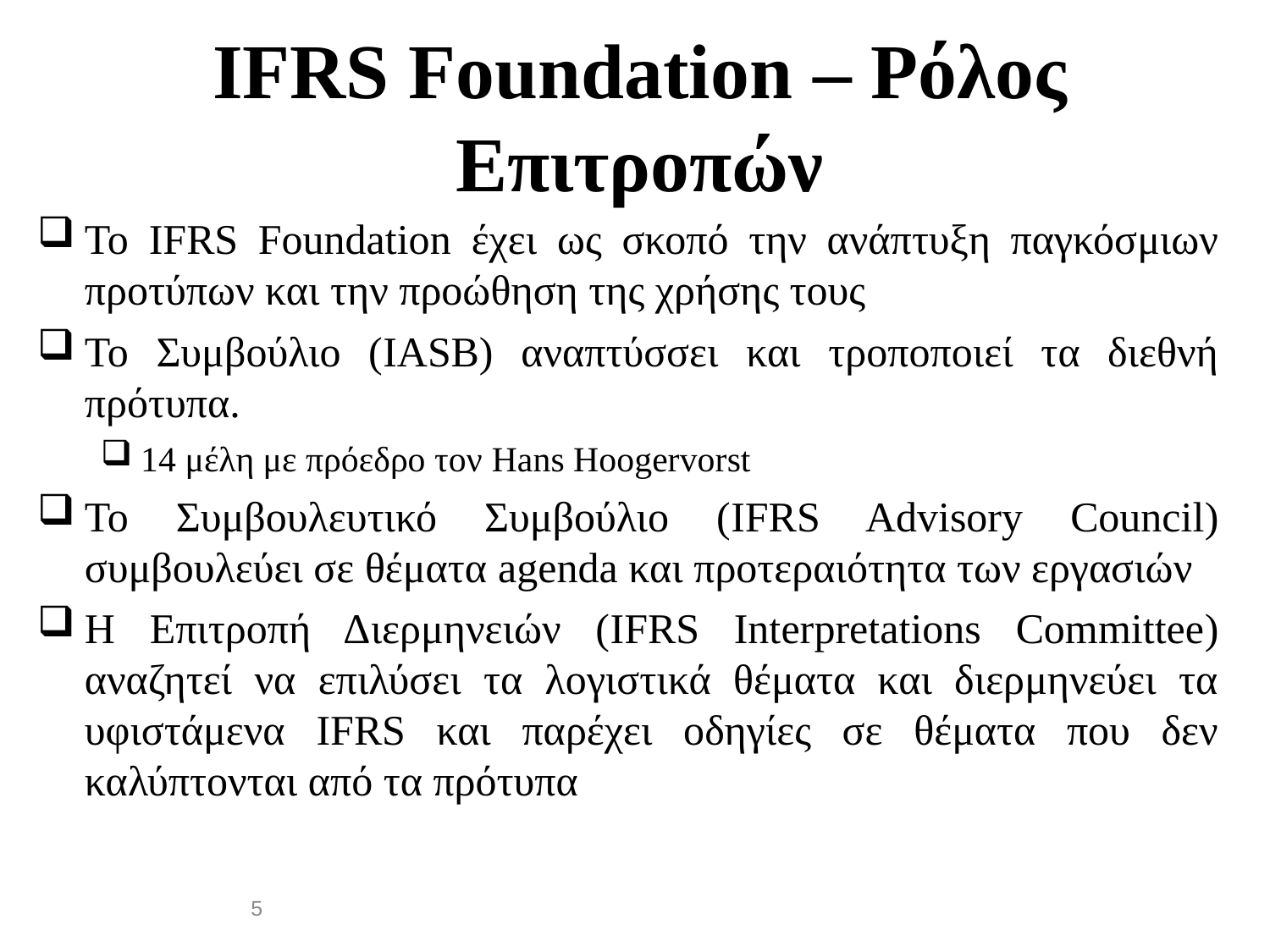

IFRS Foundation – Ρόλος Επιτροπών
Το IFRS Foundation έχει ως σκοπό την ανάπτυξη παγκόσμιων προτύπων και την προώθηση της χρήσης τους
Το Συμβούλιο (IASB) αναπτύσσει και τροποποιεί τα διεθνή πρότυπα.
14 μέλη με πρόεδρο τον Hans Hoogervorst
Το Συμβουλευτικό Συμβούλιο (IFRS Advisory Council) συμβουλεύει σε θέματα agenda και προτεραιότητα των εργασιών
Η Επιτροπή Διερμηνειών (IFRS Interpretations Committee) αναζητεί να επιλύσει τα λογιστικά θέματα και διερμηνεύει τα υφιστάμενα IFRS και παρέχει οδηγίες σε θέματα που δεν καλύπτονται από τα πρότυπα
5